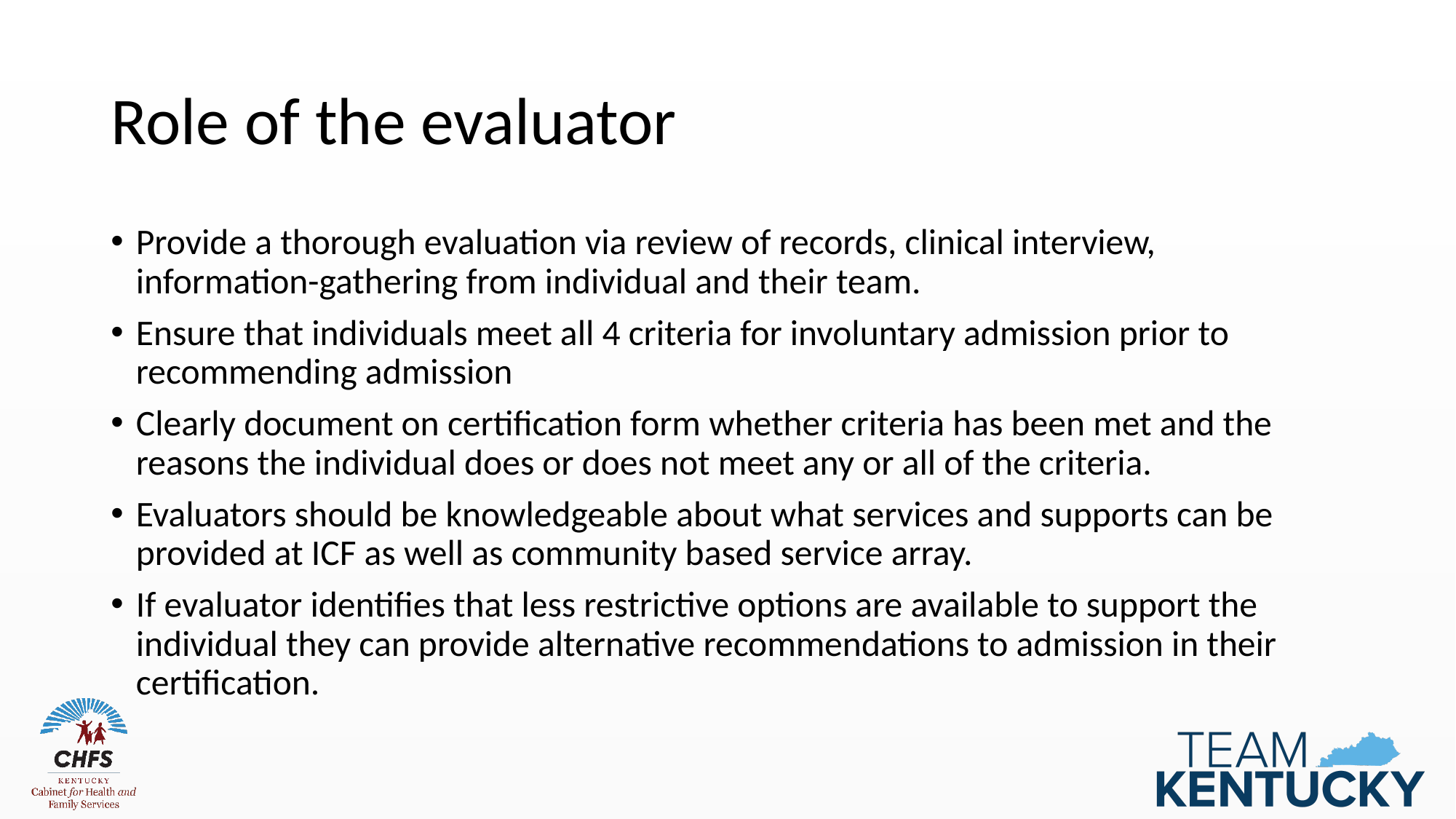

# Role of the evaluator
Provide a thorough evaluation via review of records, clinical interview, information-gathering from individual and their team.
Ensure that individuals meet all 4 criteria for involuntary admission prior to recommending admission
Clearly document on certification form whether criteria has been met and the reasons the individual does or does not meet any or all of the criteria.
Evaluators should be knowledgeable about what services and supports can be provided at ICF as well as community based service array.
If evaluator identifies that less restrictive options are available to support the individual they can provide alternative recommendations to admission in their certification.